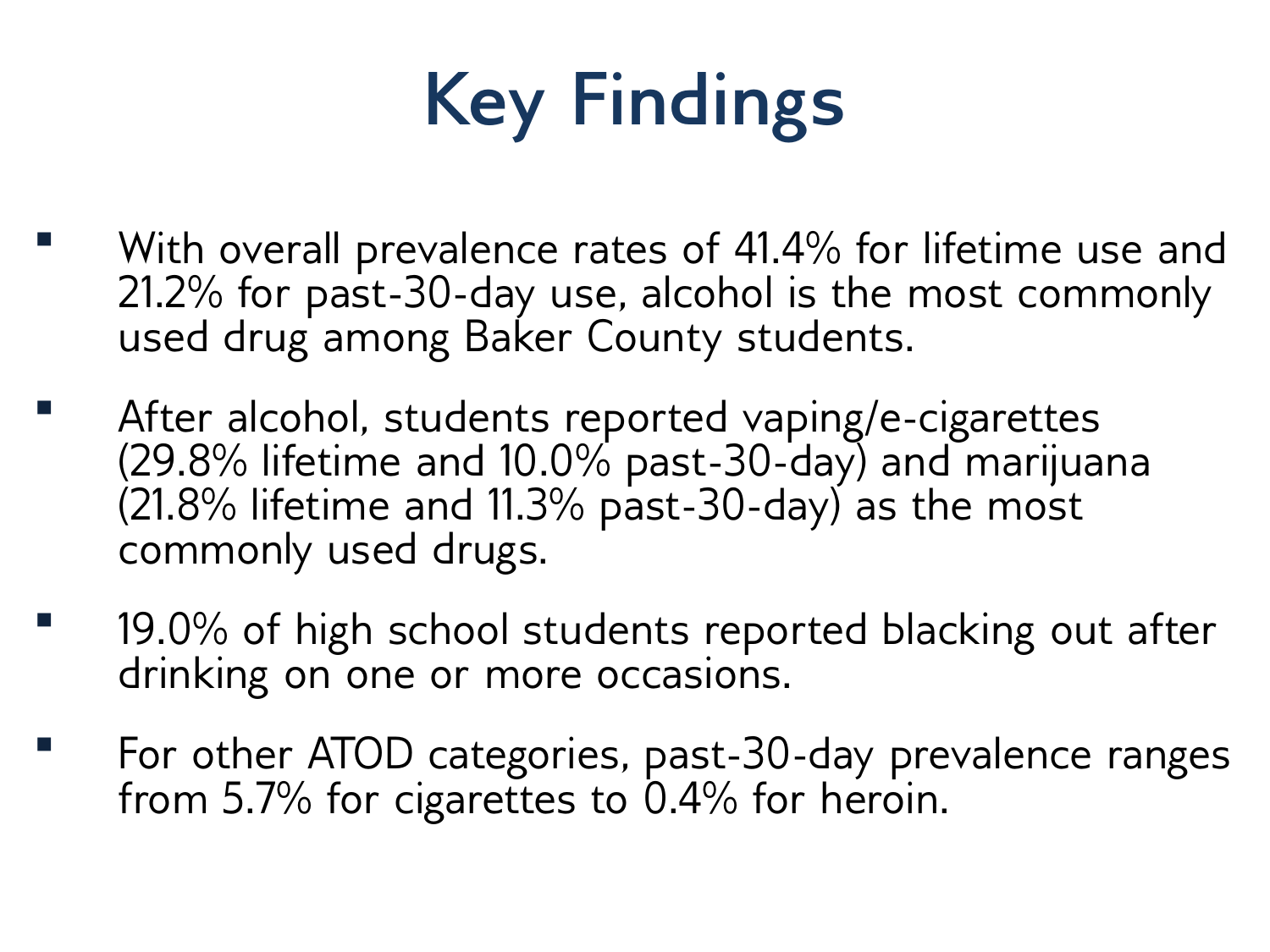

Key Findings
With overall prevalence rates of 41.4% for lifetime use and 21.2% for past-30-day use, alcohol is the most commonly used drug among Baker County students.
After alcohol, students reported vaping/e-cigarettes (29.8% lifetime and 10.0% past-30-day) and marijuana (21.8% lifetime and 11.3% past-30-day) as the most commonly used drugs.
19.0% of high school students reported blacking out after drinking on one or more occasions.
For other ATOD categories, past-30-day prevalence ranges from 5.7% for cigarettes to 0.4% for heroin.